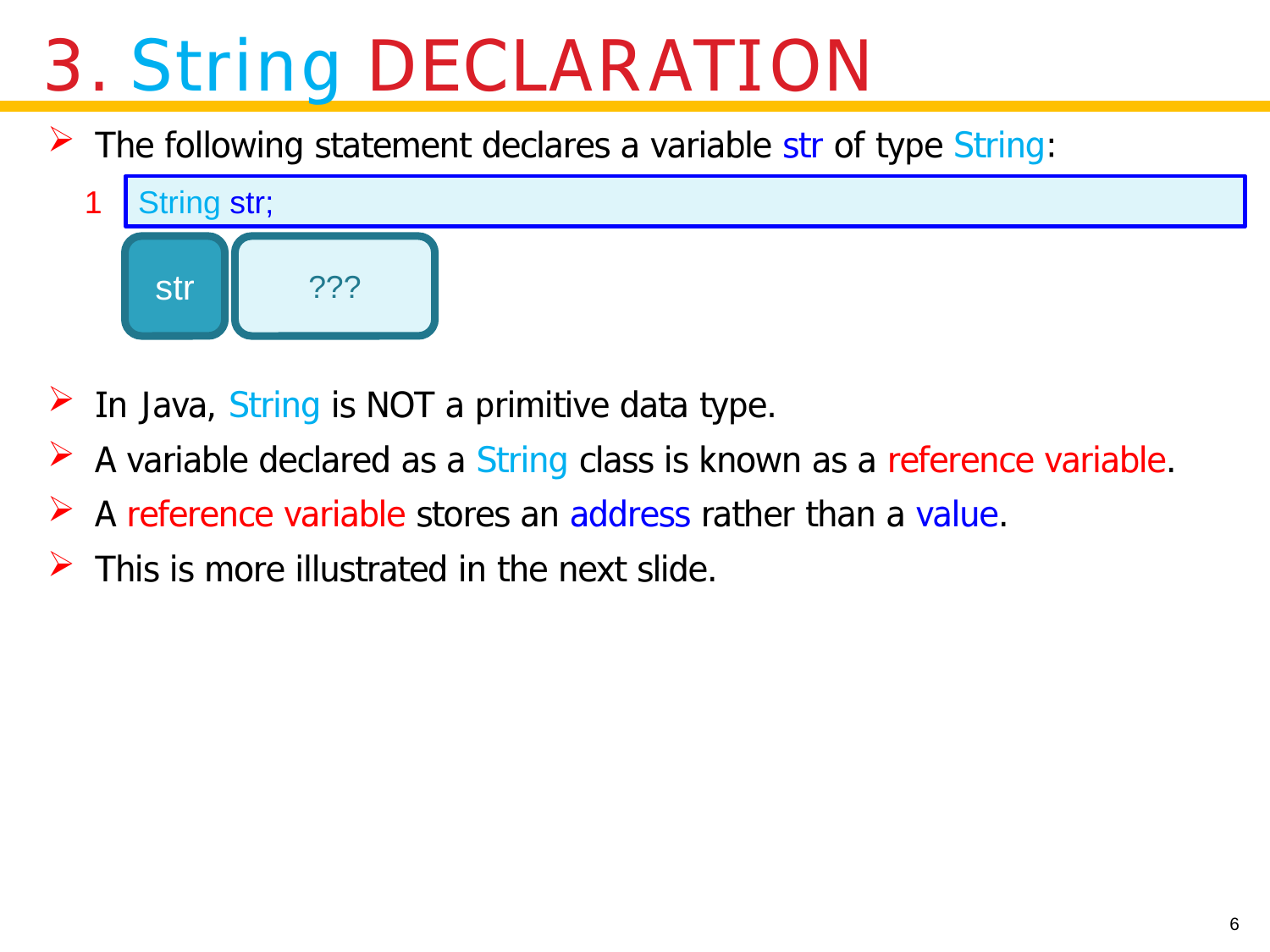

# 3. String DECLARATION
The following statement declares a variable str of type String:
1
String str;
str
???
In Java, String is NOT a primitive data type.
A variable declared as a String class is known as a reference variable.
A reference variable stores an address rather than a value.
This is more illustrated in the next slide.
6